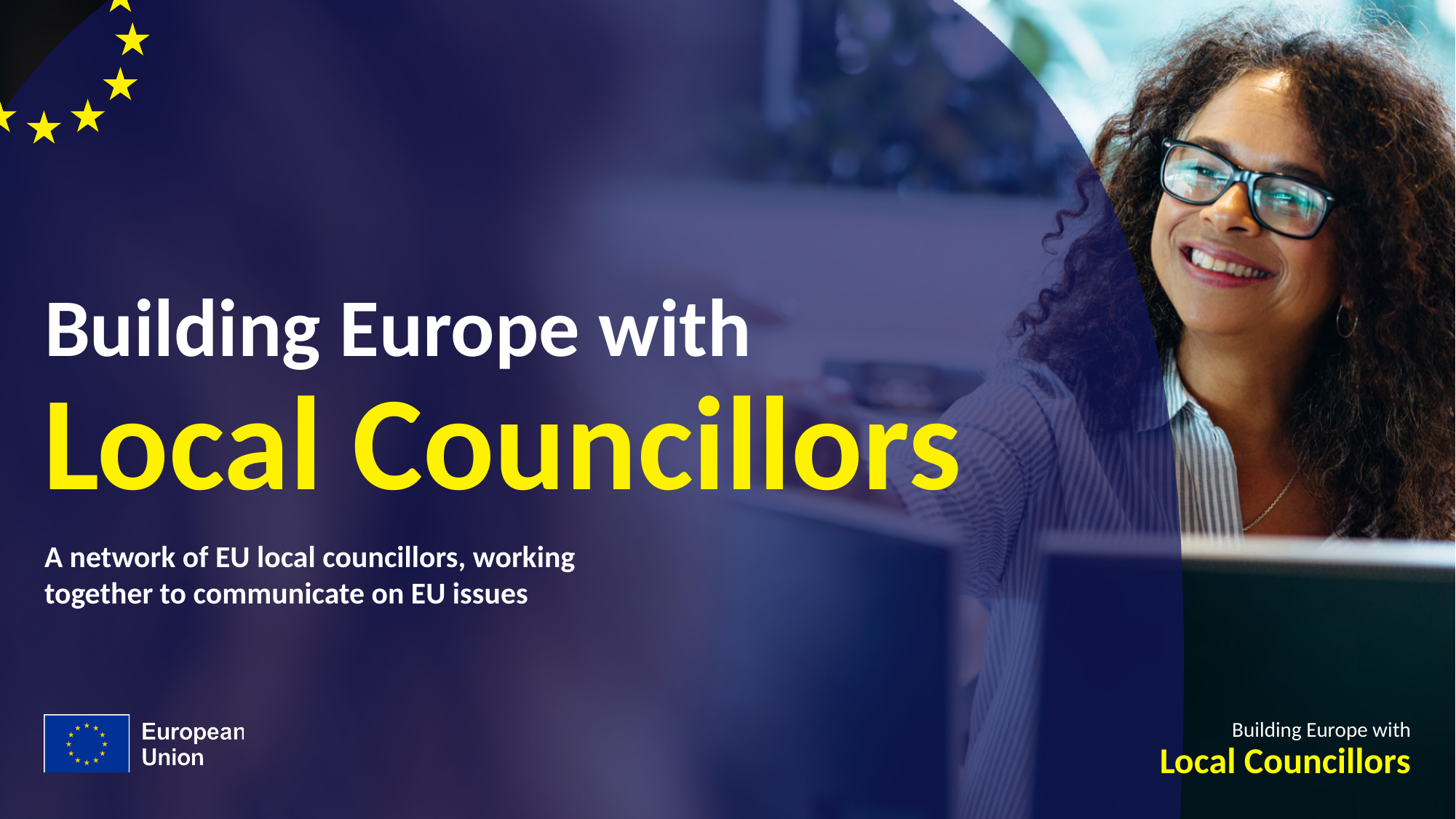

# Building Europe with
Local Councillors
A network of EU local councillors, working
together to communicate on EU issues
Building Europe with
Local Councillors